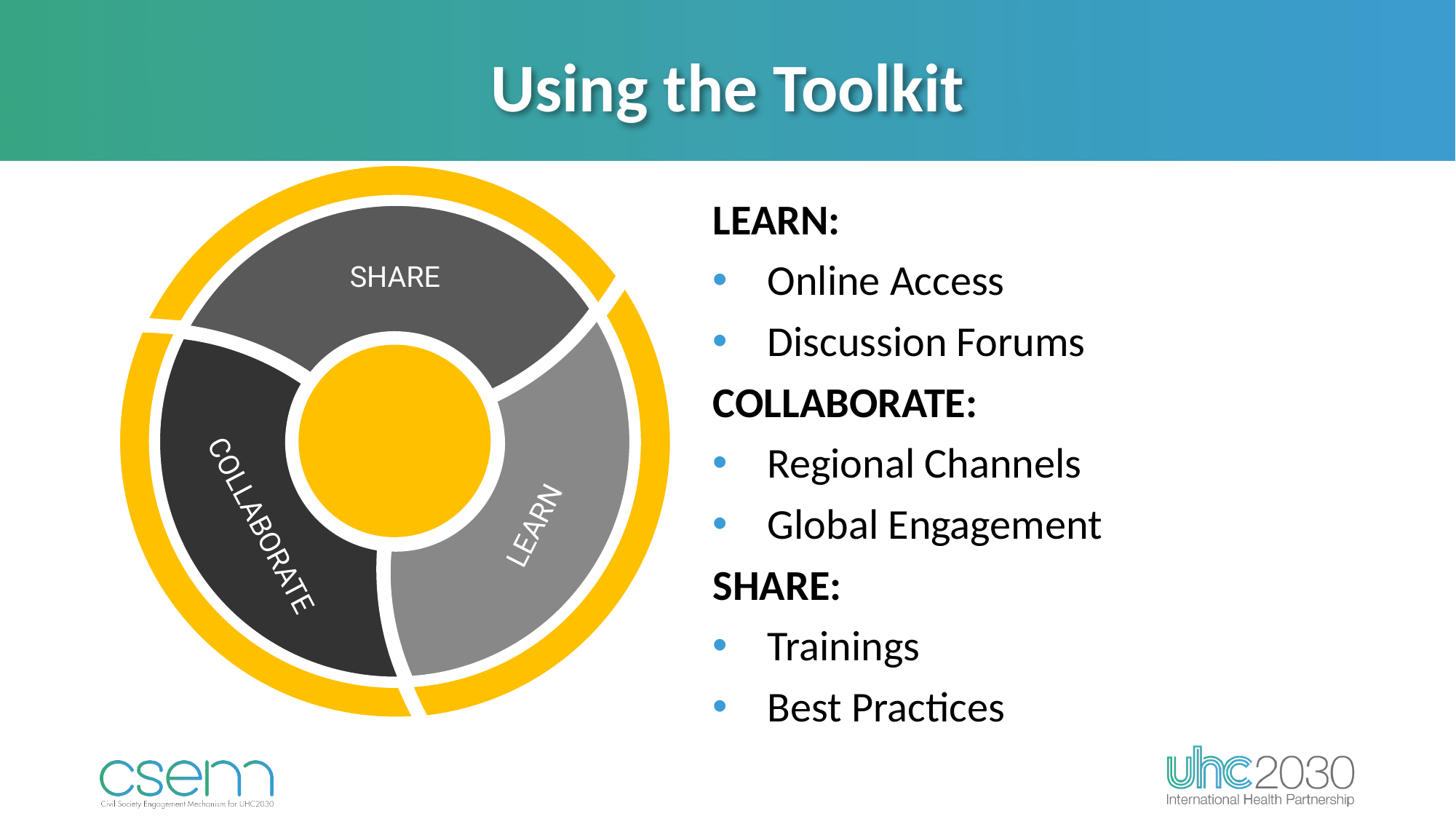

# Using the Toolkit

LEARN:
Online Access
Discussion Forums
COLLABORATE:
Regional Channels
Global Engagement
SHARE:
Trainings
Best Practices
SHARE

LEARN
COLLABORATE